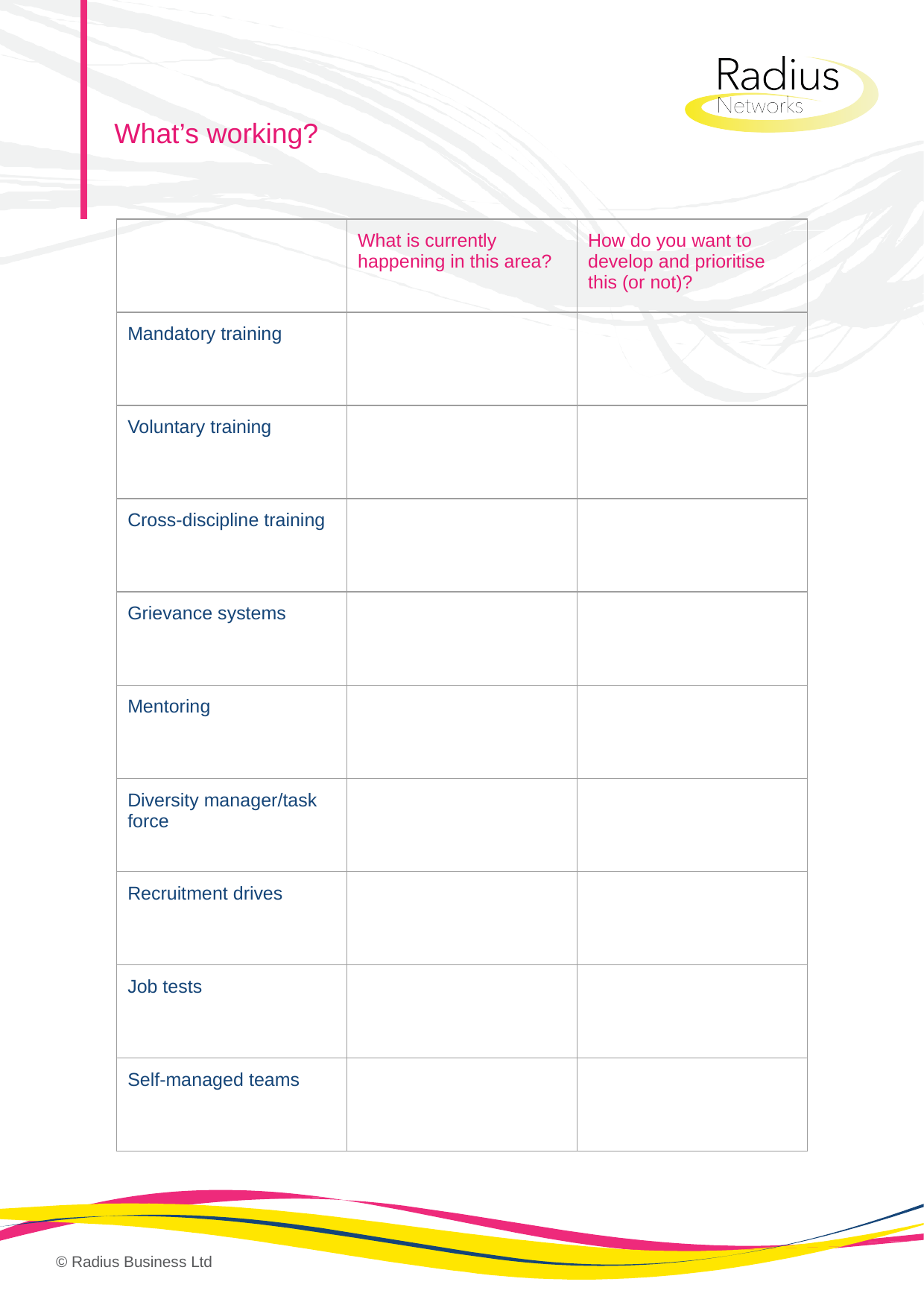

What’s working?

|  | What is currently happening in this area? | How do you want to develop and prioritise this (or not)? |
| --- | --- | --- |
| Mandatory training |  |  |
| Voluntary training |  |  |
| Cross-discipline training |  |  |
| Grievance systems |  |  |
| Mentoring |  |  |
| Diversity manager/task force |  |  |
| Recruitment drives |  |  |
| Job tests |  |  |
| Self-managed teams |  |  |
ACTIONS
BELIEFS
CONCLUSIONS
ASSUMPTIONS
MEANINGS
SELECTED DATA
OBSERVATIONS
POOL OF
‘OBSERVABLE’ DATA
© Radius Business Ltd